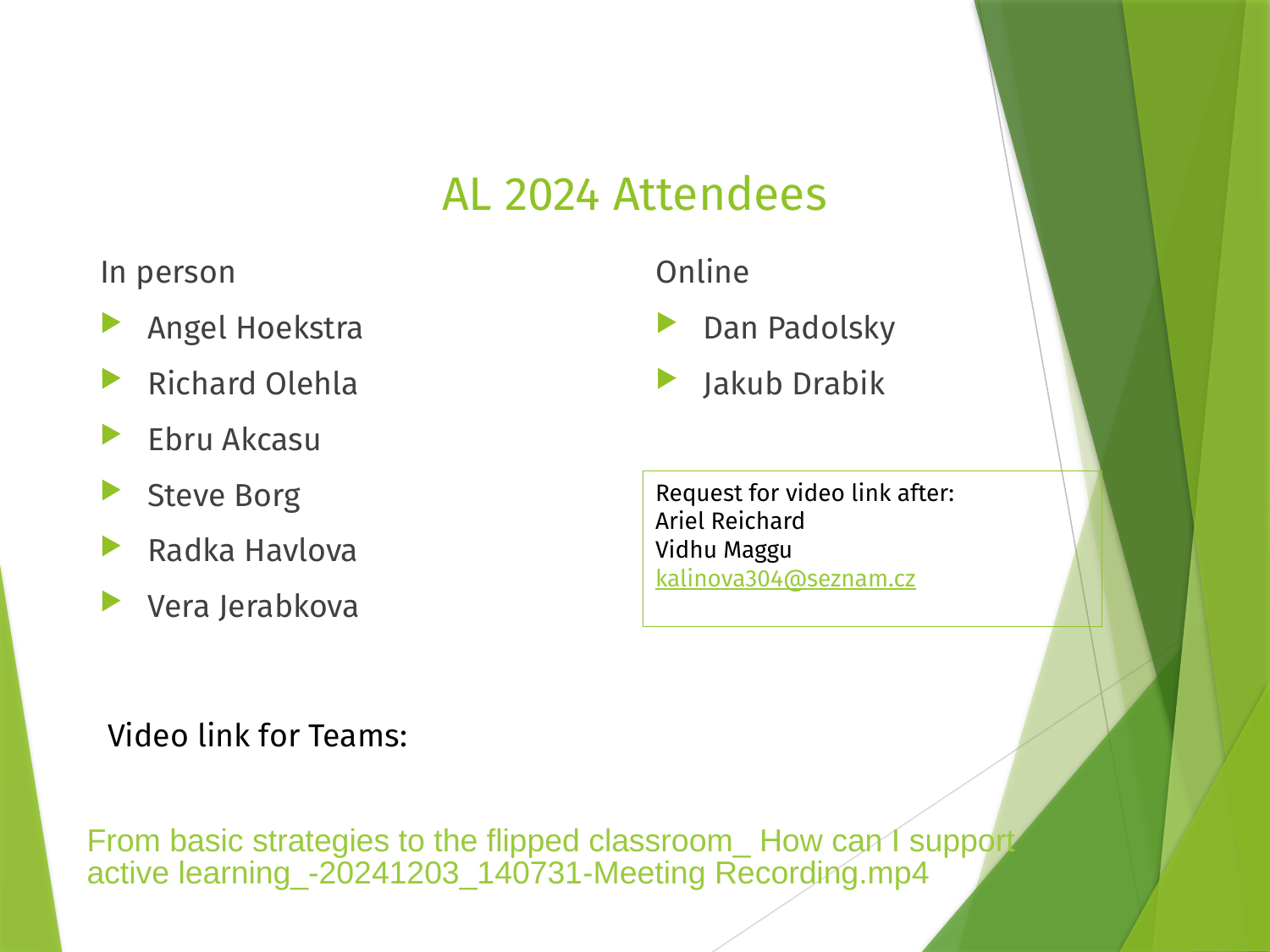

# AL 2024 Attendees
In person
Angel Hoekstra
Richard Olehla
Ebru Akcasu
Steve Borg
Radka Havlova
Vera Jerabkova

Online
Dan Padolsky
Jakub Drabik

Request for video link after:
Ariel Reichard
Vidhu Maggu
kalinova304@seznam.cz

Video link for Teams:

From basic strategies to the flipped classroom_ How can I support active learning_-20241203_140731-Meeting Recording.mp4